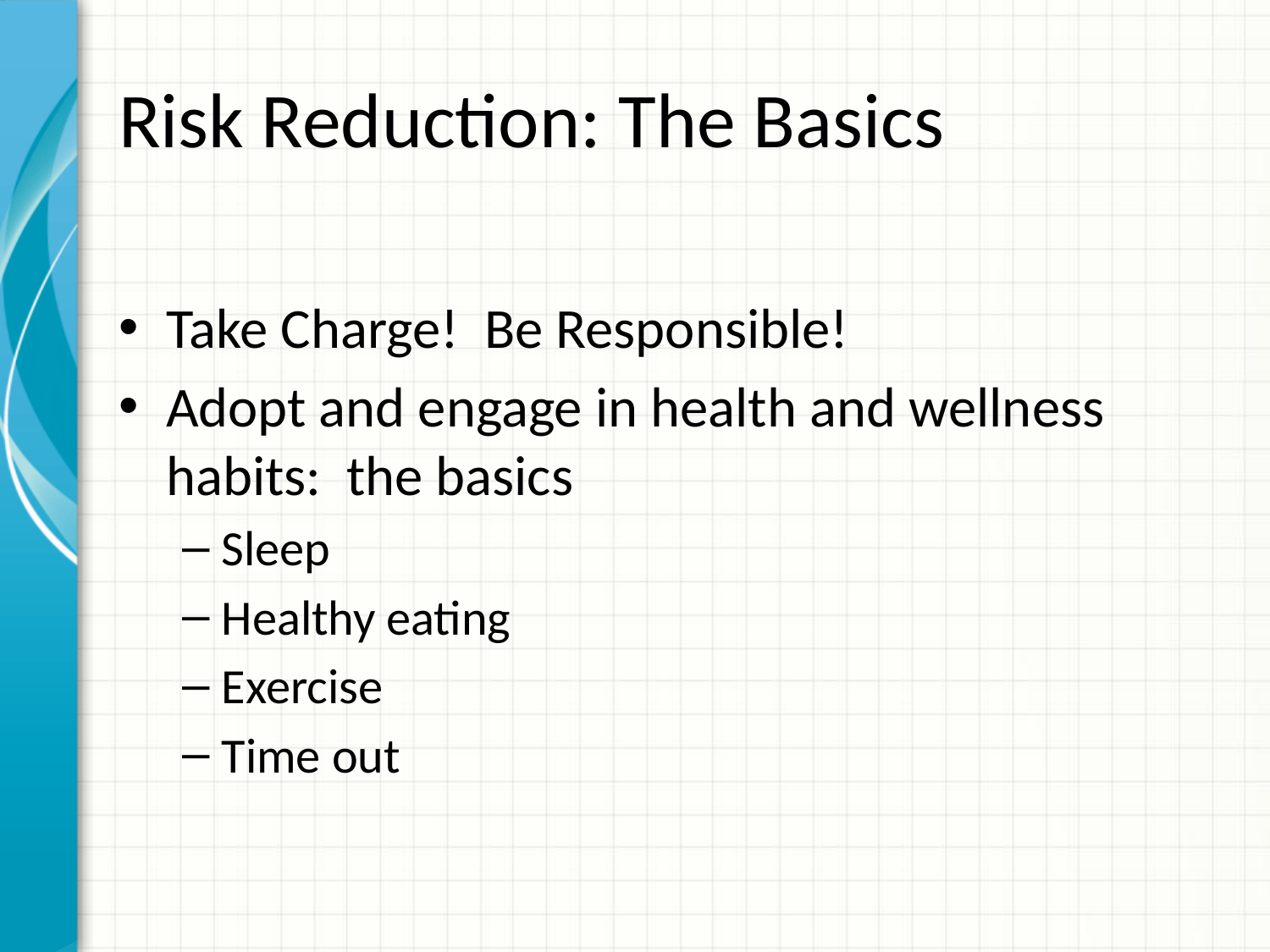

# Risk Reduction: The Basics
Take Charge!  Be Responsible!
Adopt and engage in health and wellness habits:  the basics
Sleep
Healthy eating
Exercise
Time out